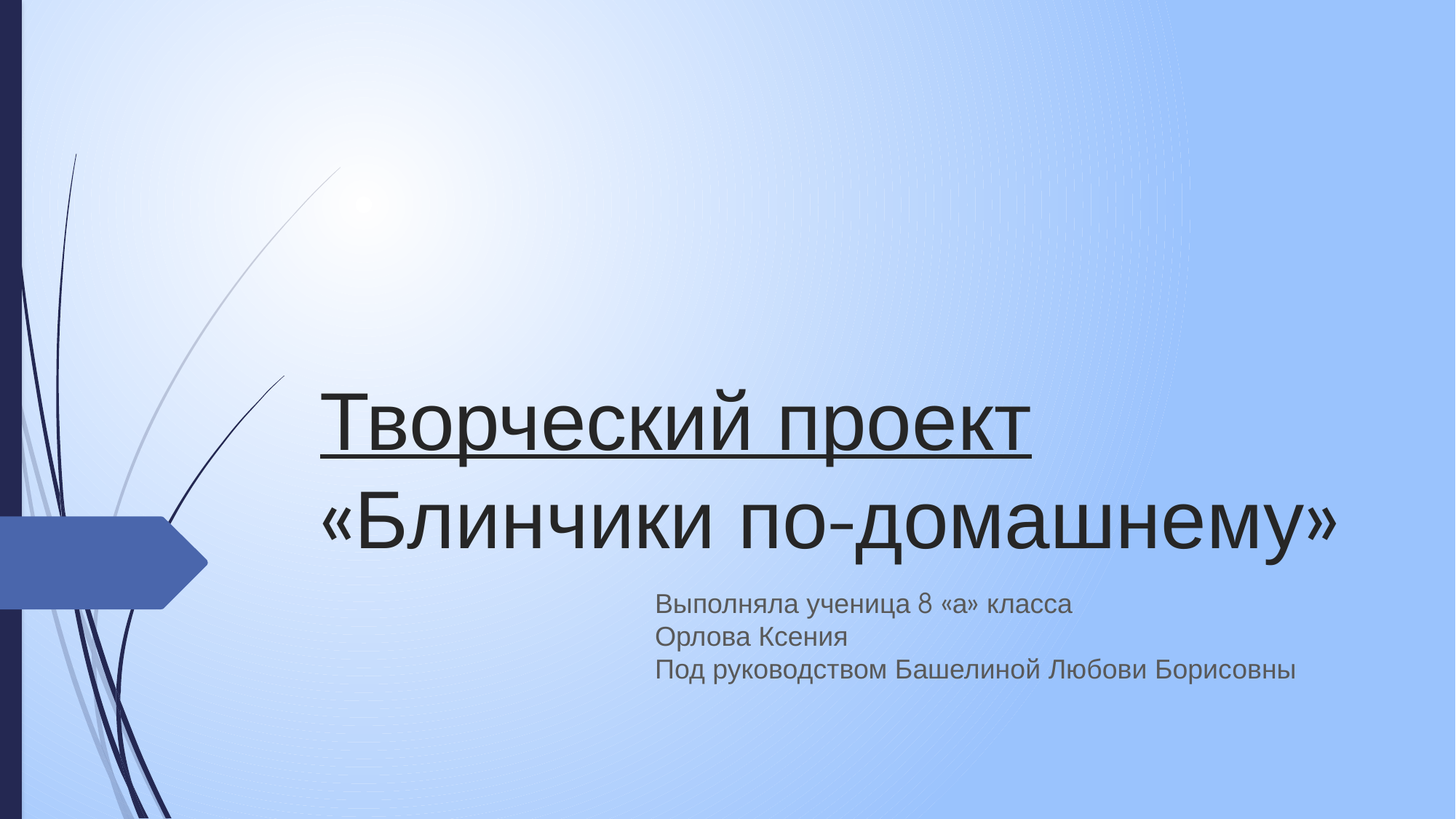

# Творческий проект «Блинчики по-домашнему»
Выполняла ученица 8 «а» класса
Орлова Ксения
Под руководством Башелиной Любови Борисовны